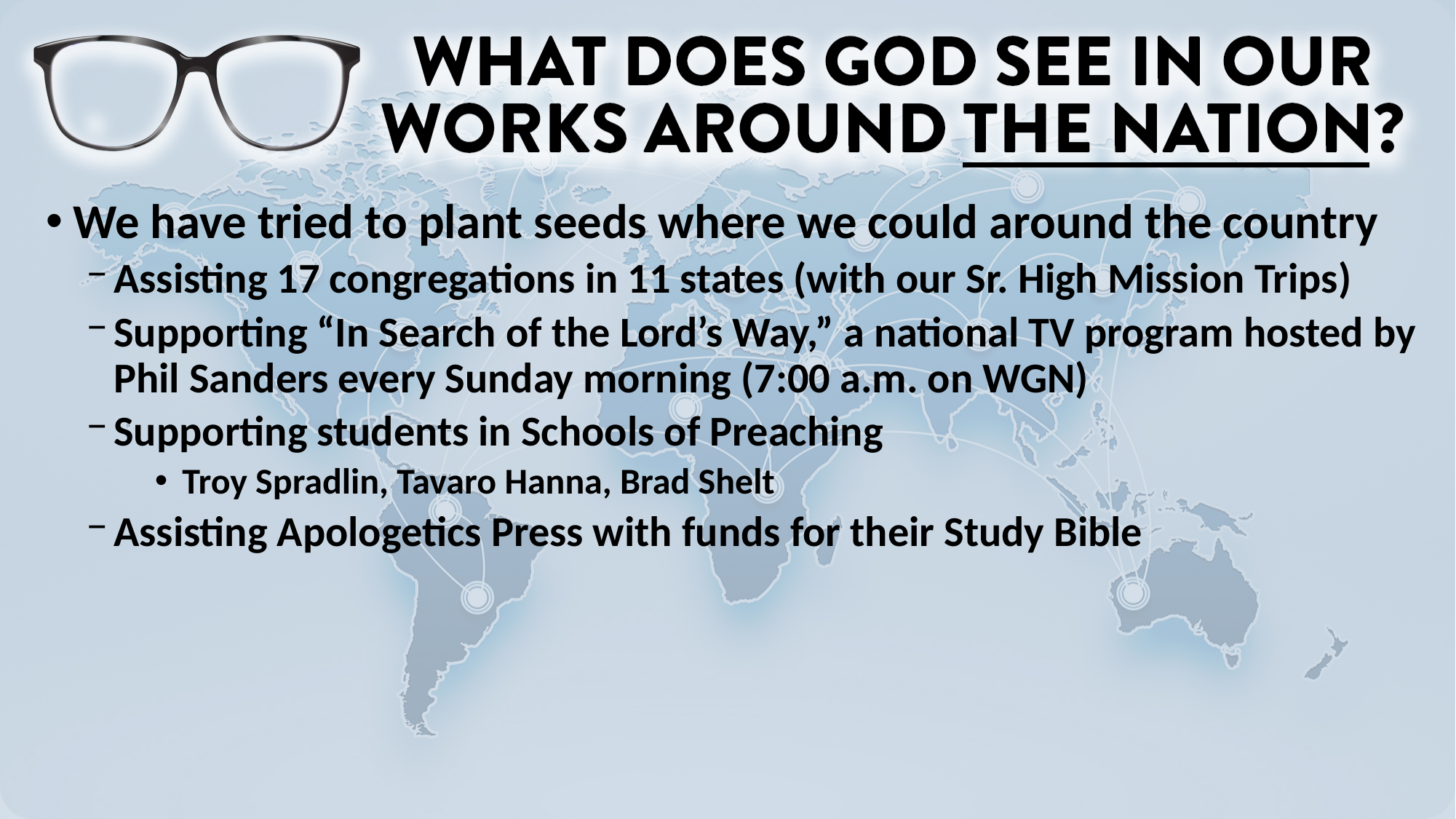

We have tried to plant seeds where we could around the country
Assisting 17 congregations in 11 states (with our Sr. High Mission Trips)
Supporting “In Search of the Lord’s Way,” a national TV program hosted by Phil Sanders every Sunday morning (7:00 a.m. on WGN)
Supporting students in Schools of Preaching
Troy Spradlin, Tavaro Hanna, Brad Shelt
Assisting Apologetics Press with funds for their Study Bible